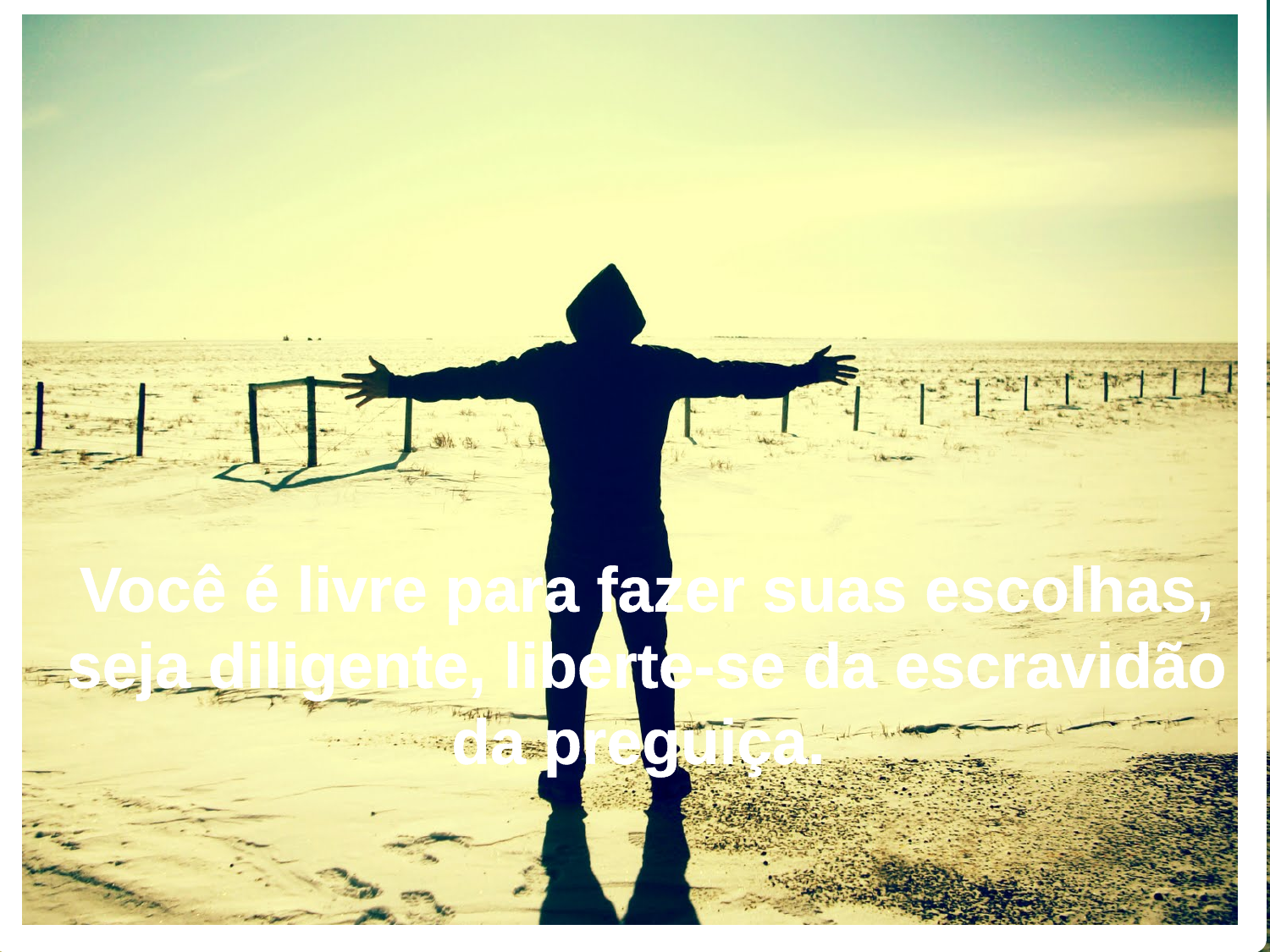

Você é livre para fazer suas escolhas, seja diligente, liberte-se da escravidão da preguiça.